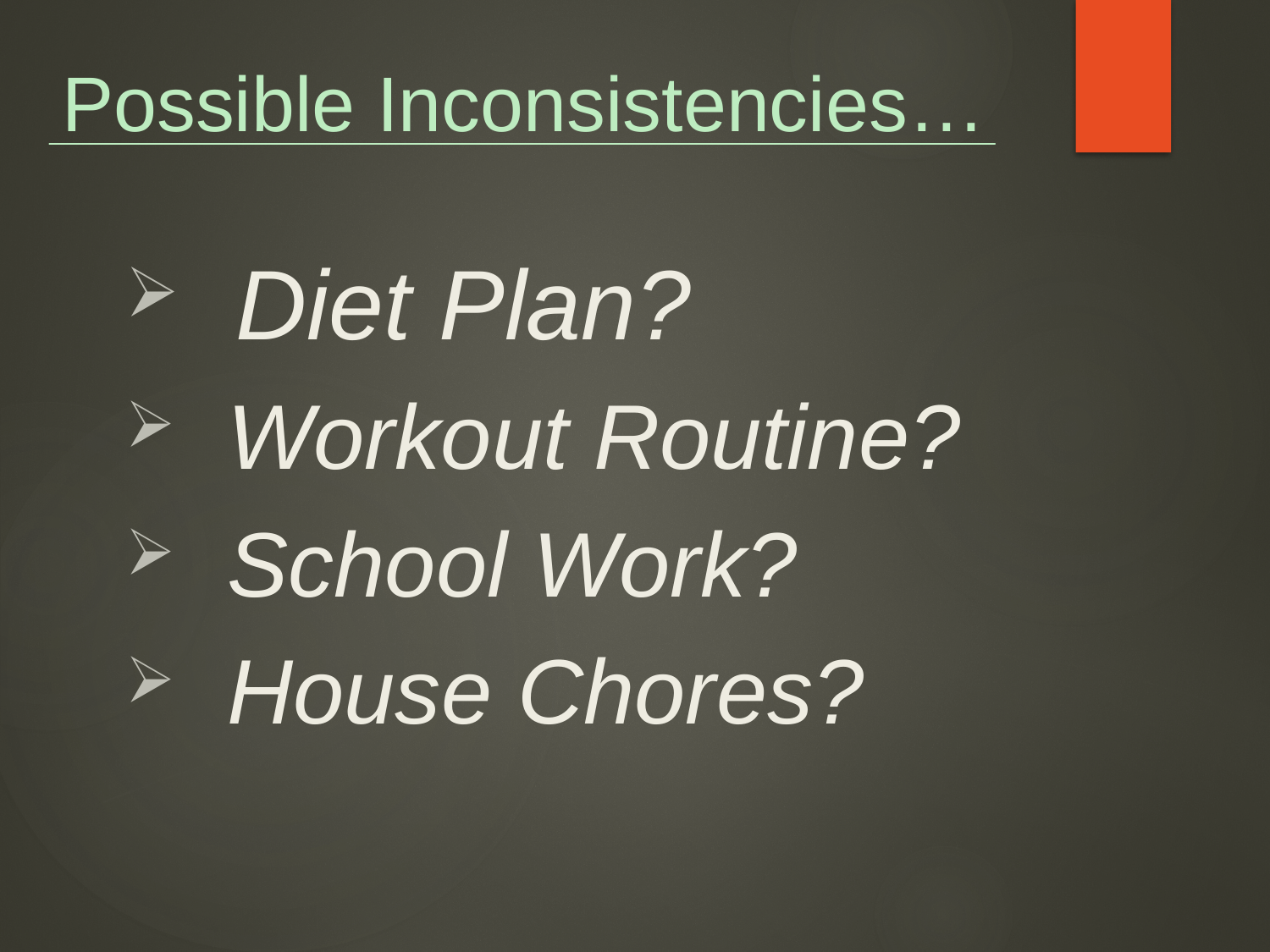

Possible Inconsistencies…

  Diet Plan?
  Workout Routine?
  School Work?
  House Chores?